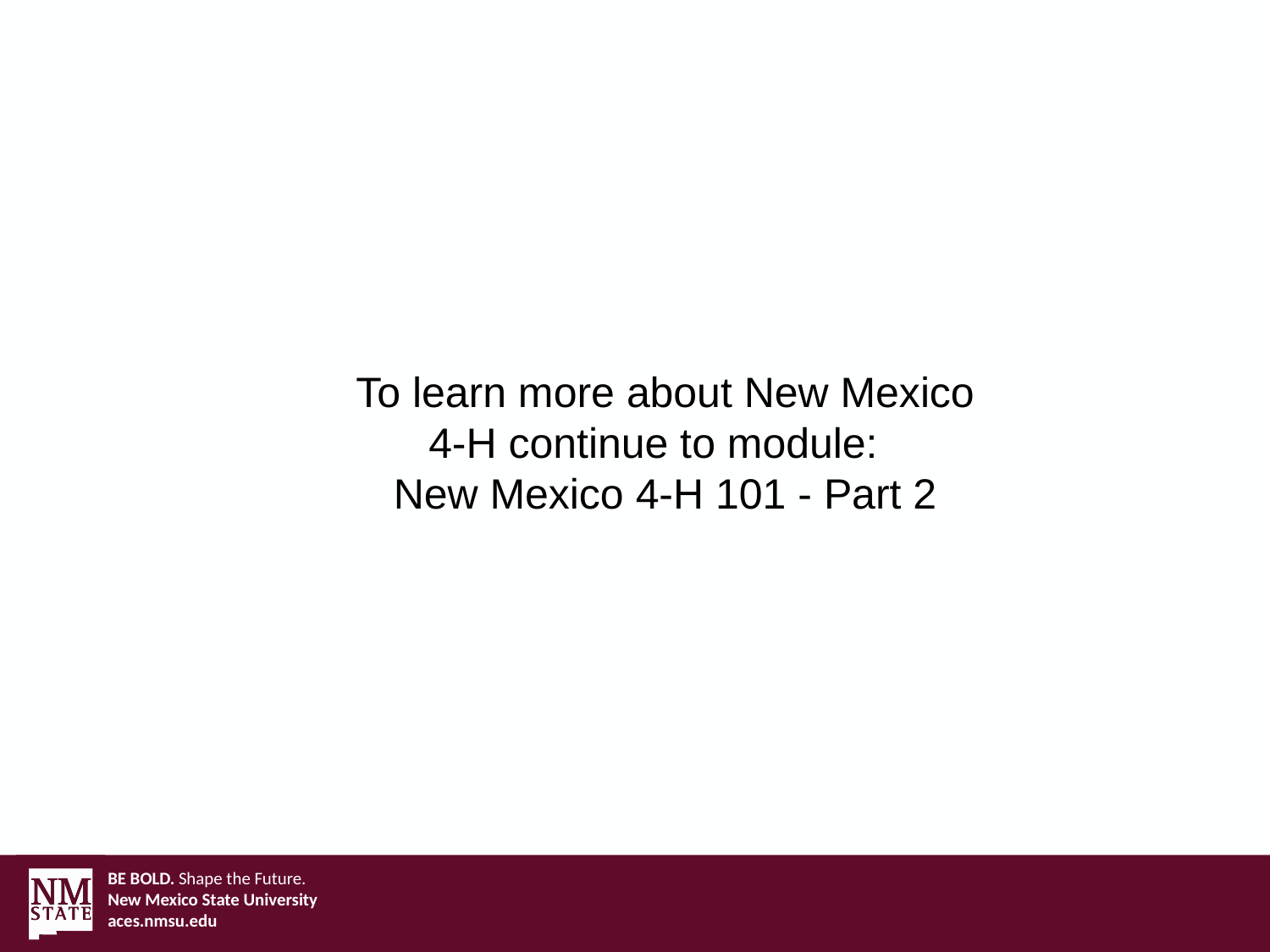

To learn more about New Mexico 4-H continue to module:
New Mexico 4-H 101 - Part 2